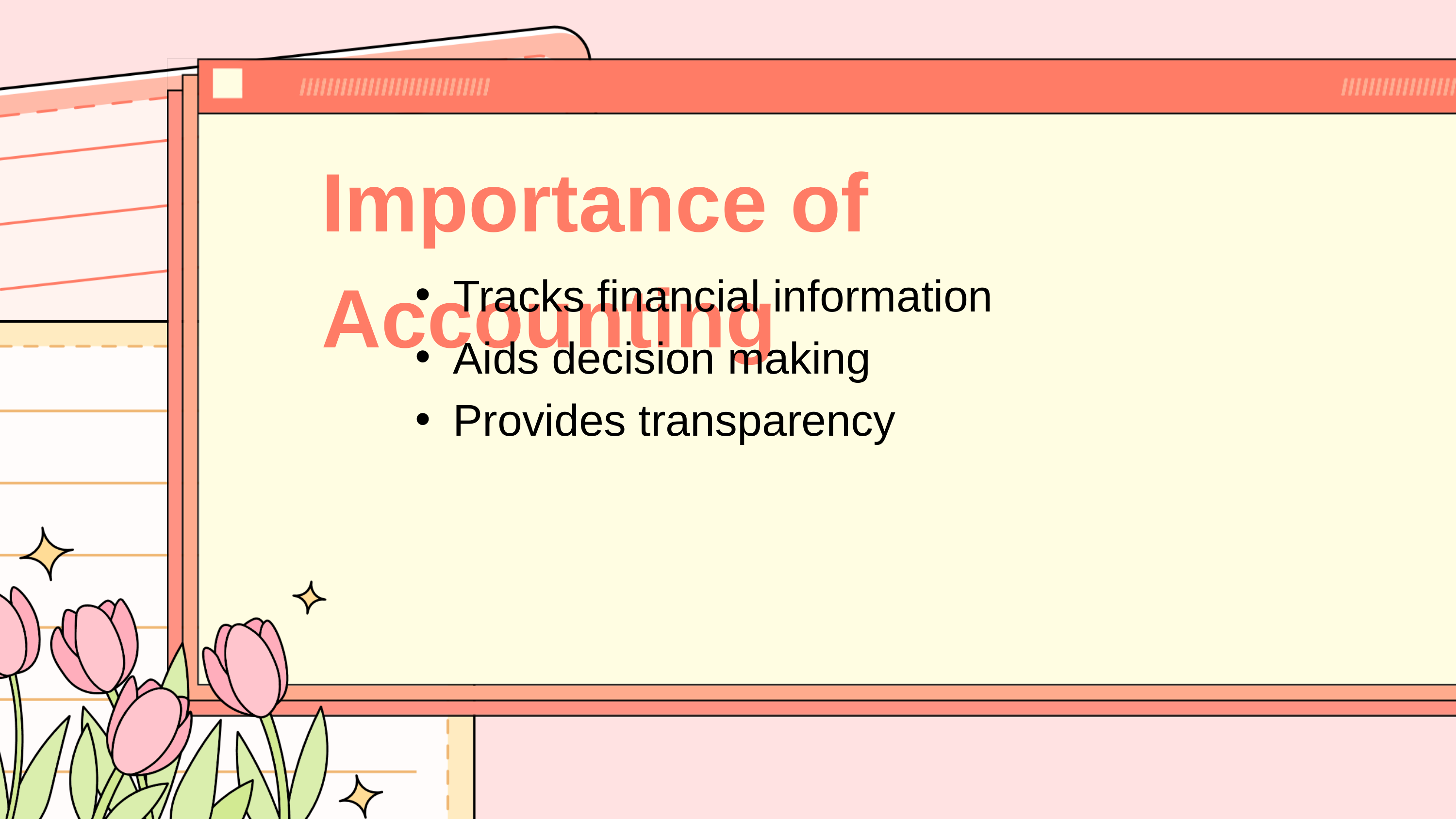

Importance of Accounting
Tracks financial information
Aids decision making
Provides transparency